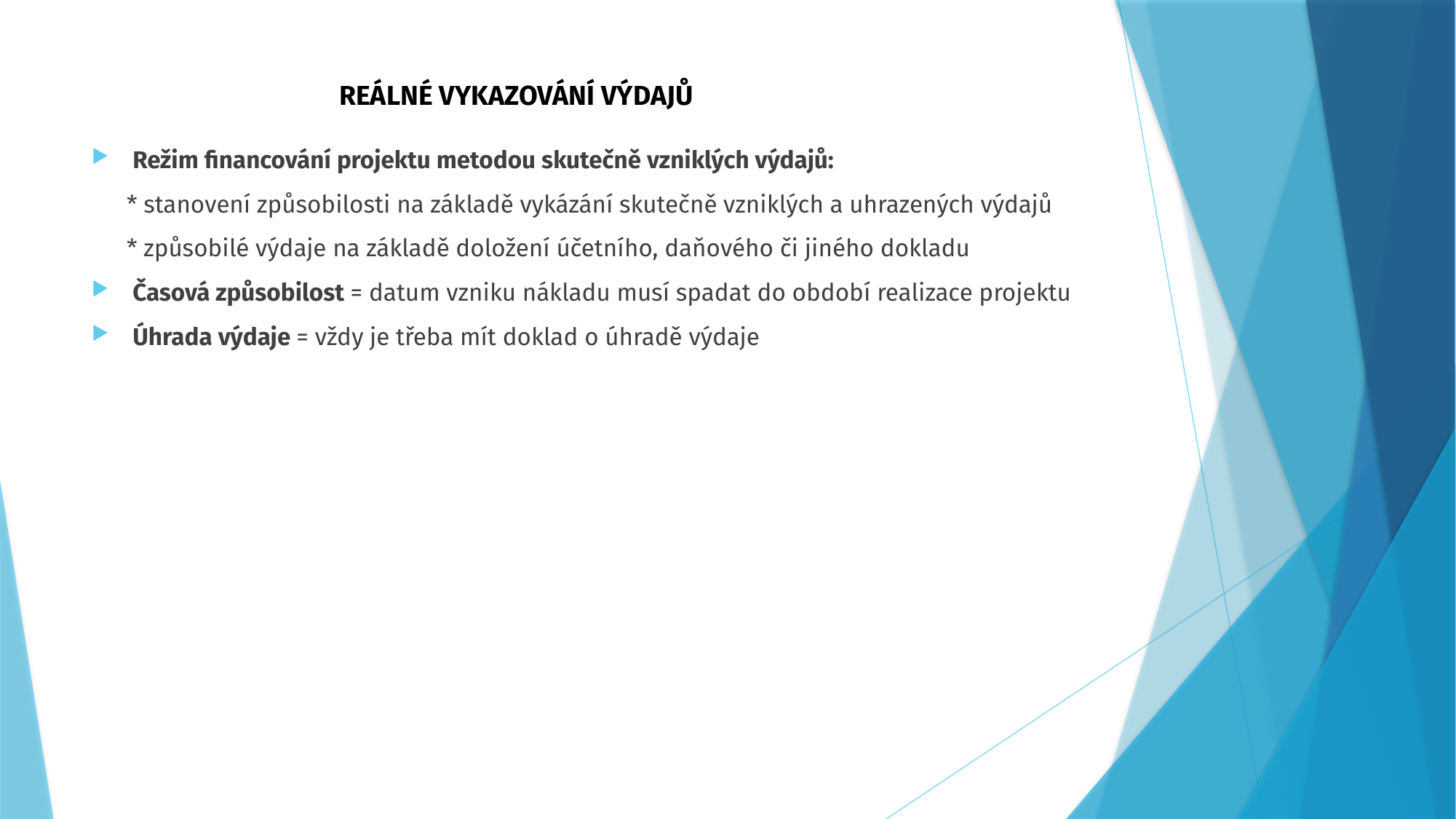

# REÁLNÉ VYKAZOVÁNÍ VÝDAJŮ
Režim financování projektu metodou skutečně vzniklých výdajů:
      * stanovení způsobilosti na základě vykázání skutečně vzniklých a uhrazených výdajů
      * způsobilé výdaje na základě doložení účetního, daňového či jiného dokladu
Časová způsobilost = datum vzniku nákladu musí spadat do období realizace projektu
Úhrada výdaje = vždy je třeba mít doklad o úhradě výdaje